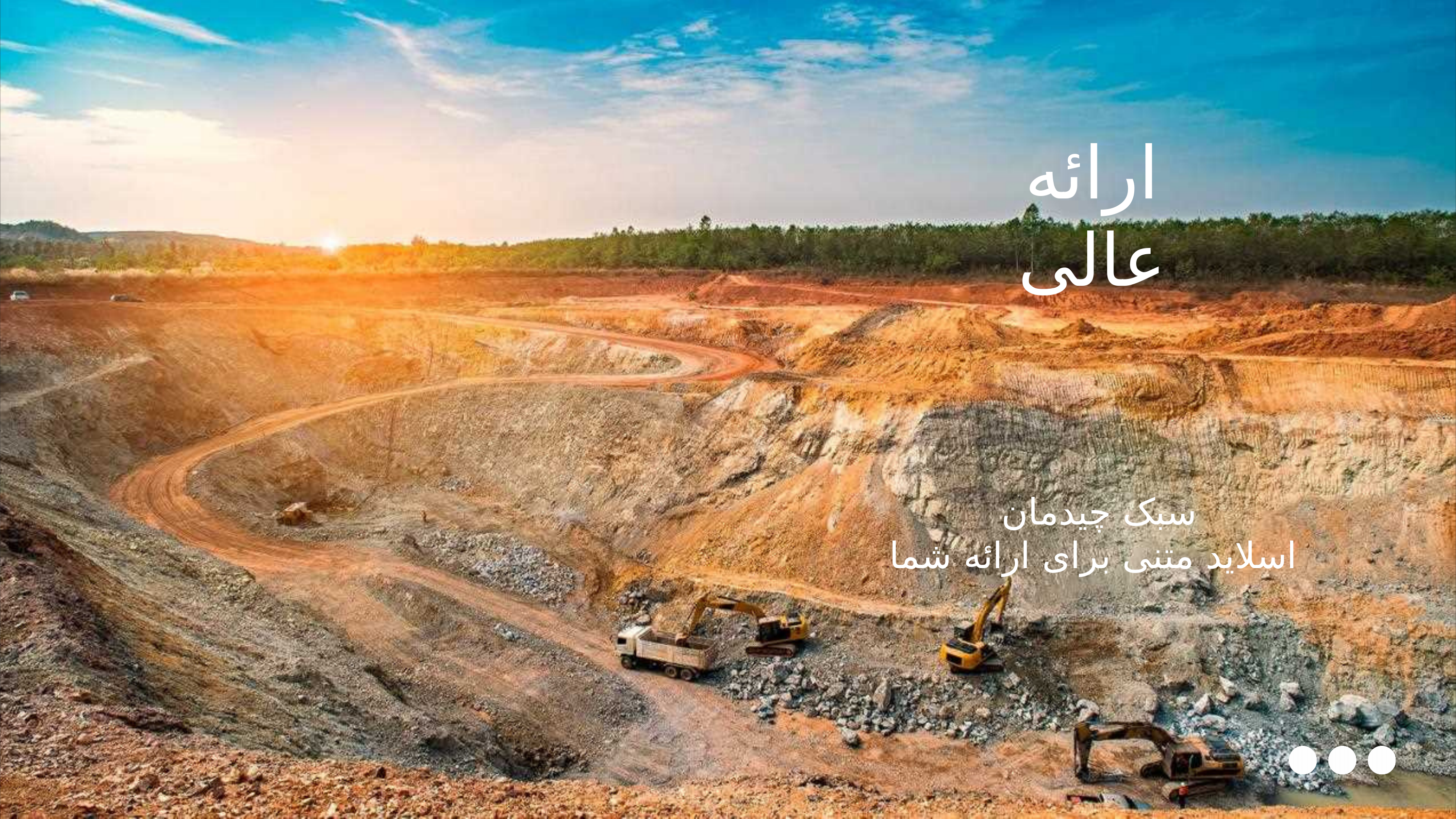

ارائه
عالی

سبک چیدمان
 اسلاید متنی برای ارائه شما